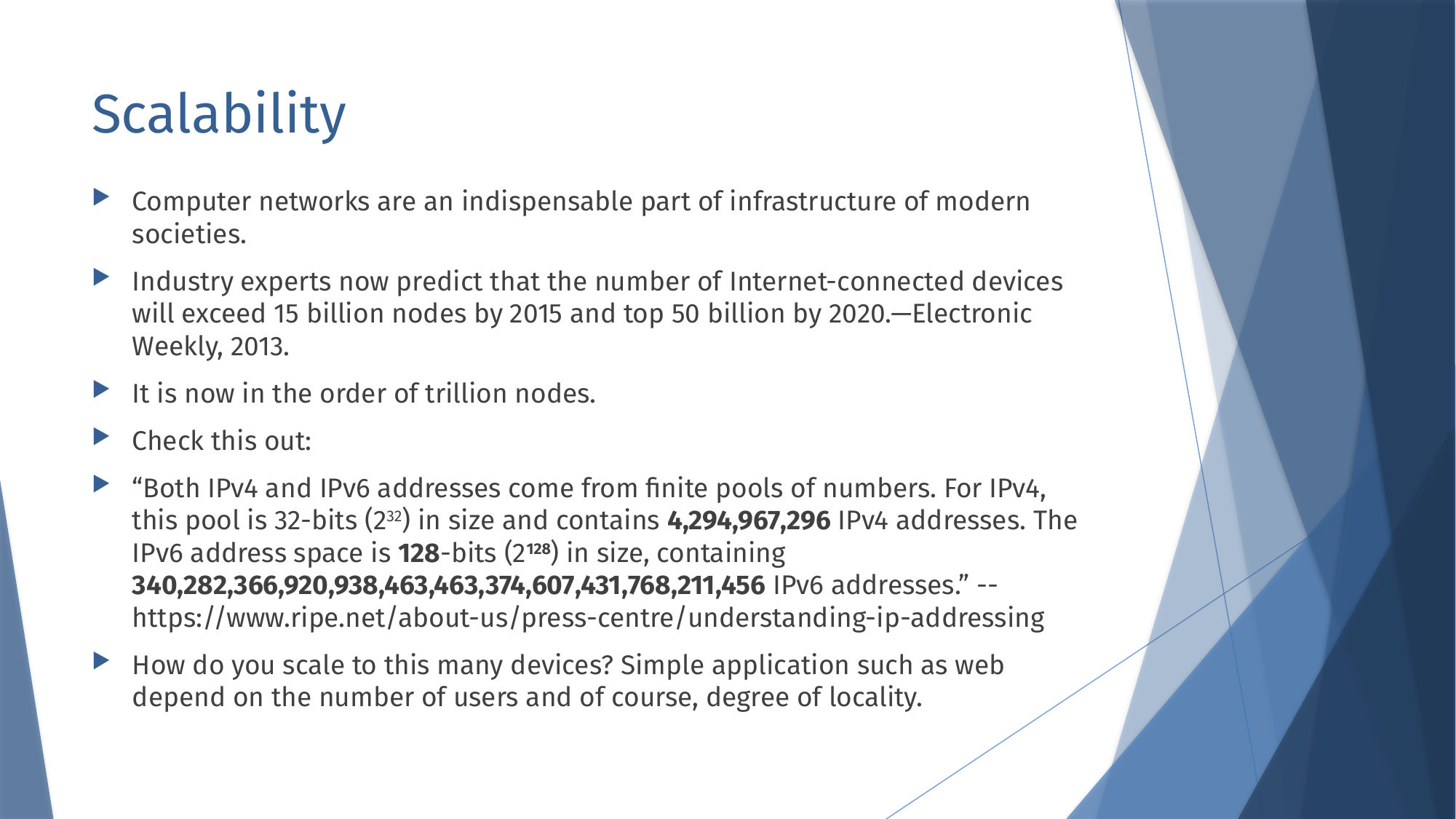

# Scalability
Computer networks are an indispensable part of infrastructure of modern societies.
Industry experts now predict that the number of Internet-connected devices will exceed 15 billion nodes by 2015 and top 50 billion by 2020.—Electronic Weekly, 2013.
It is now in the order of trillion nodes.
Check this out:
“Both IPv4 and IPv6 addresses come from finite pools of numbers. For IPv4, this pool is 32-bits (232) in size and contains 4,294,967,296 IPv4 addresses. The IPv6 address space is 128-bits (2128) in size, containing 340,282,366,920,938,463,463,374,607,431,768,211,456 IPv6 addresses.” --https://www.ripe.net/about-us/press-centre/understanding-ip-addressing
How do you scale to this many devices? Simple application such as web depend on the number of users and of course, degree of locality.